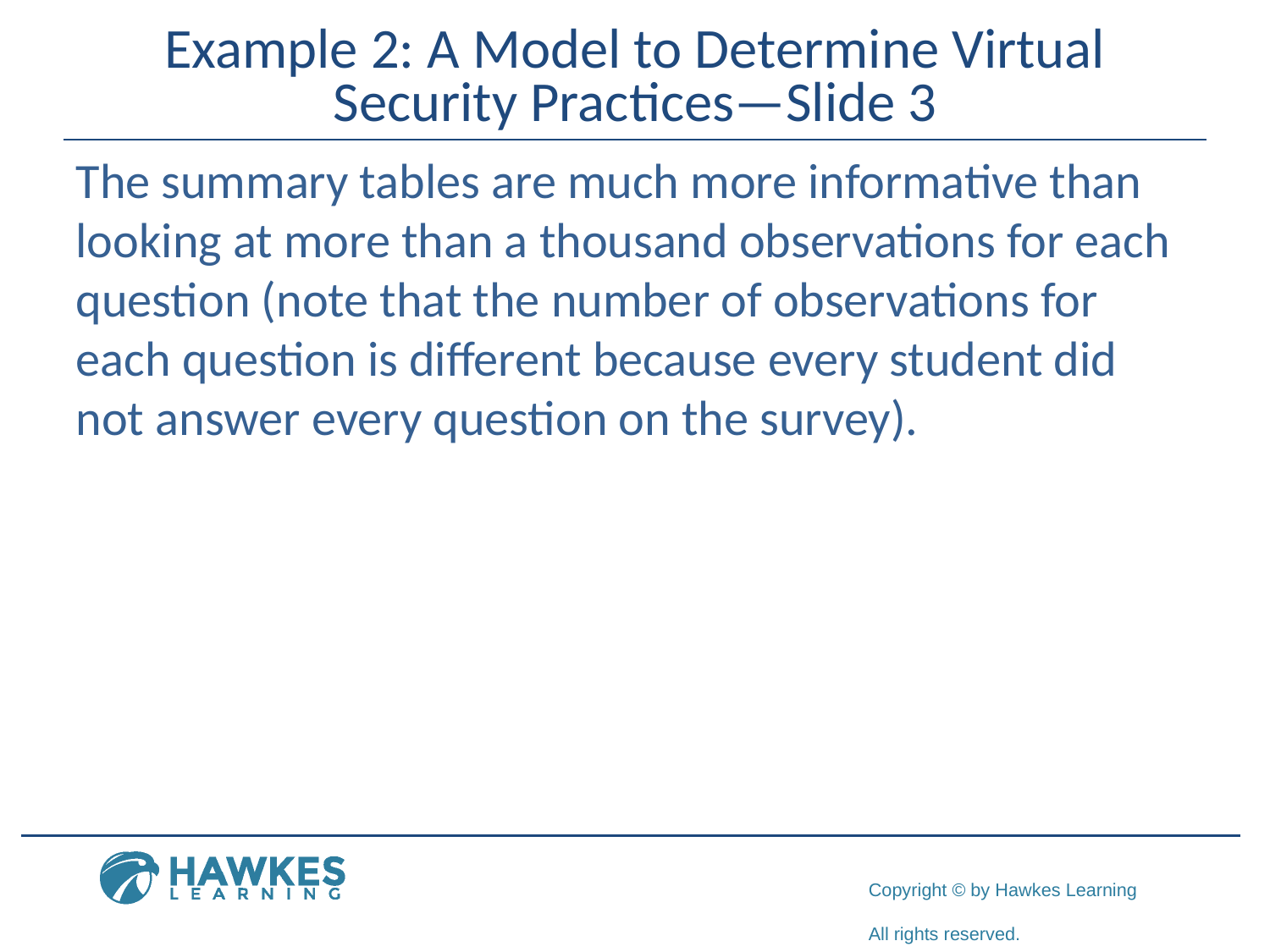

# Example 2: A Model to Determine Virtual Security Practices—Slide 3
The summary tables are much more informative than looking at more than a thousand observations for each question (note that the number of observations for each question is different because every student did not answer every question on the survey).